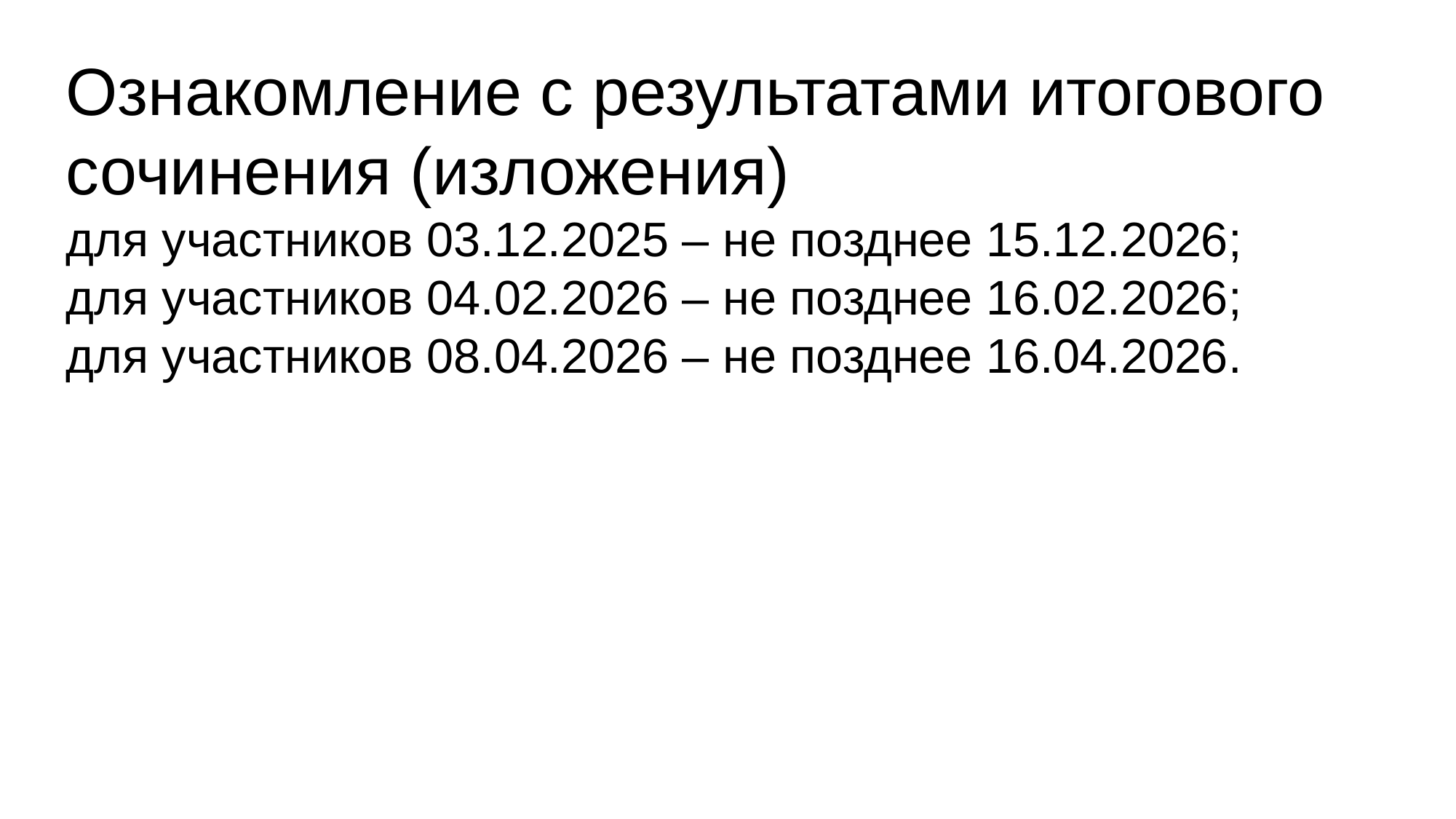

# Ознакомление с результатами итогового сочинения (изложения)
для участников 03.12.2025 – не позднее 15.12.2026;
для участников 04.02.2026 – не позднее 16.02.2026;
для участников 08.04.2026 – не позднее 16.04.2026.